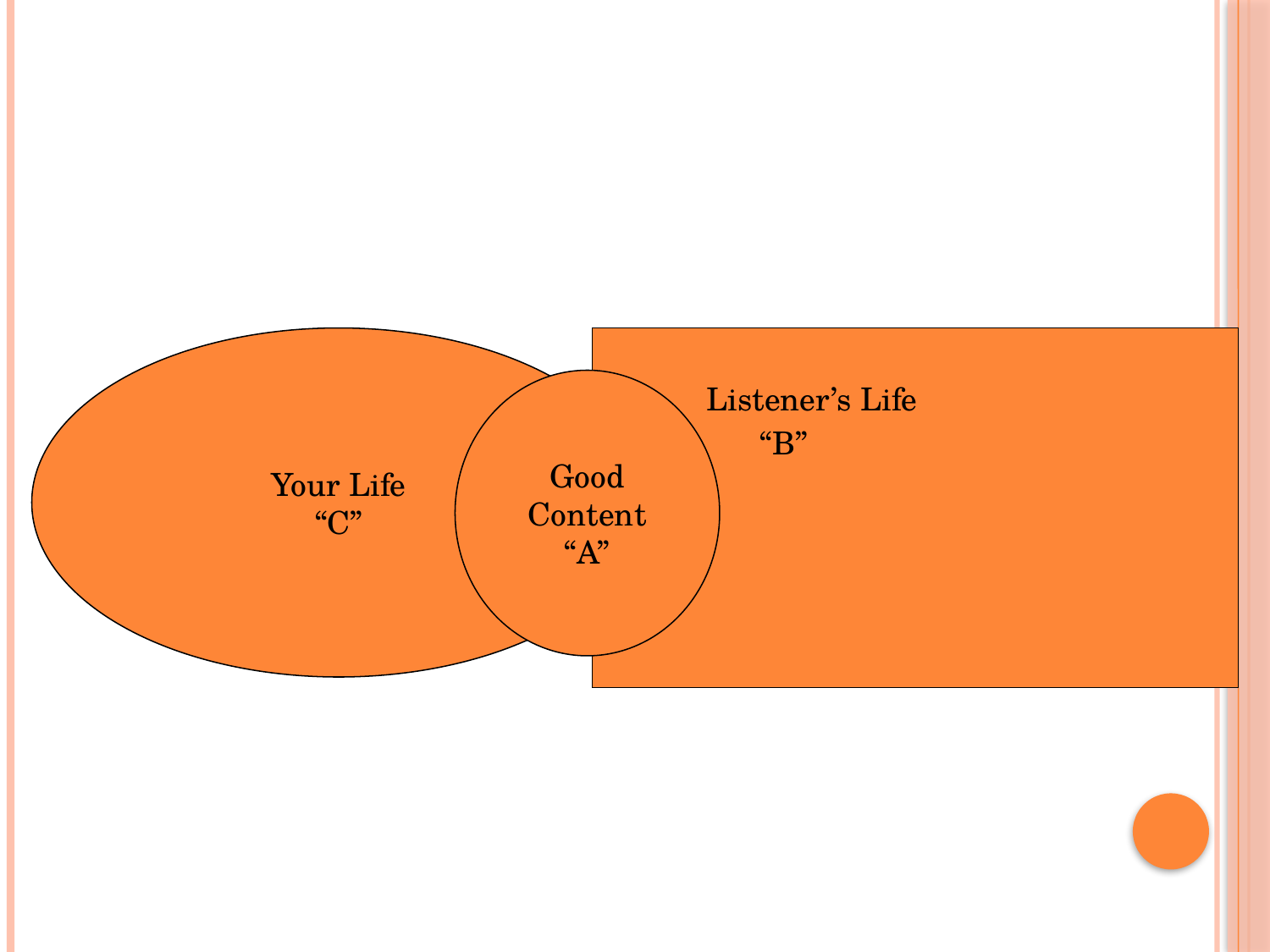

Your Life
“C”

Listener’s Life
      “B”
Good
Content
“A”